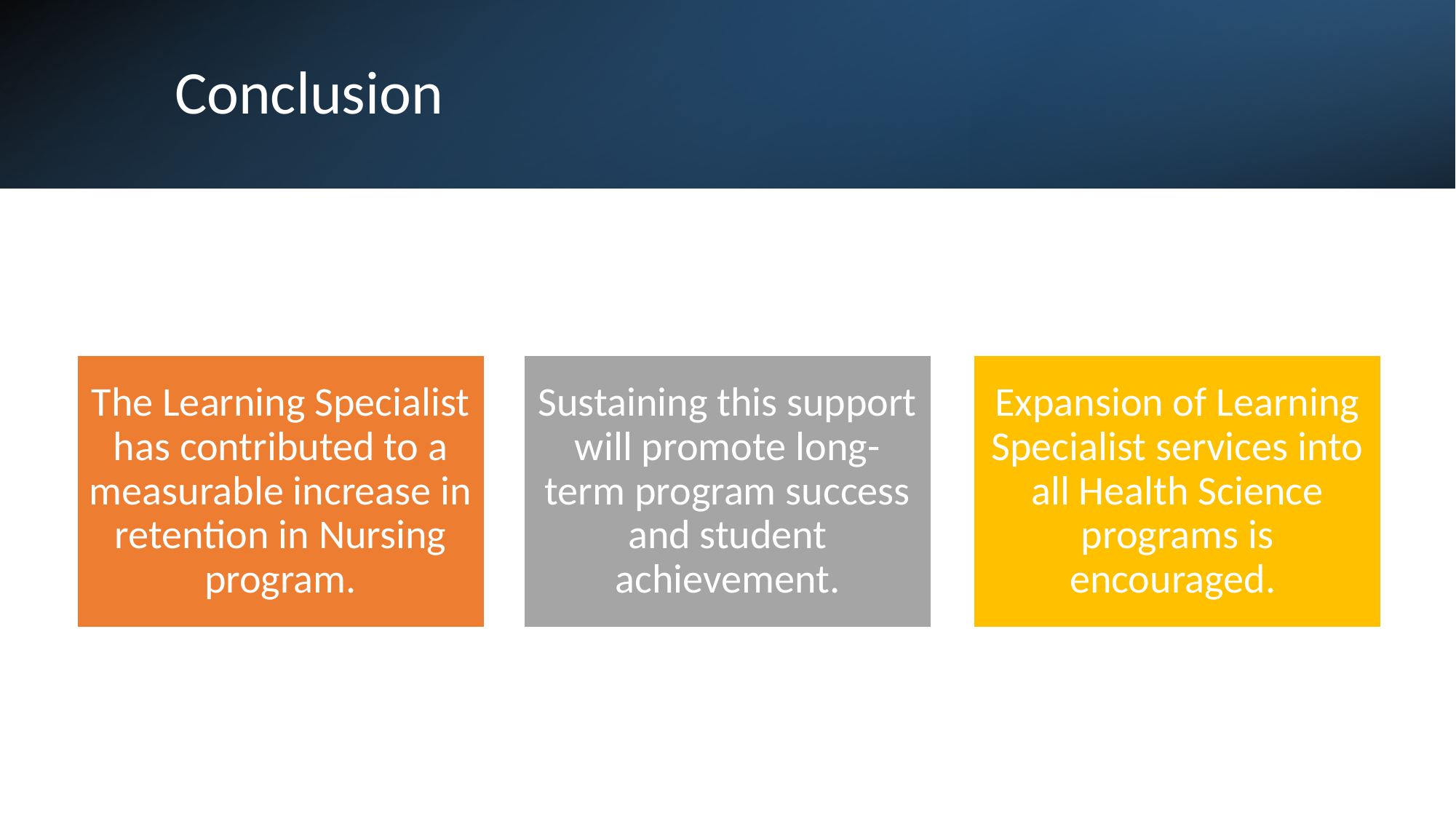

# Conclusion
The Learning Specialist has contributed to a measurable increase in retention in Nursing program.
Sustaining this support will promote long-term program success and student achievement.
Expansion of Learning Specialist services into all Health Science programs is encouraged.